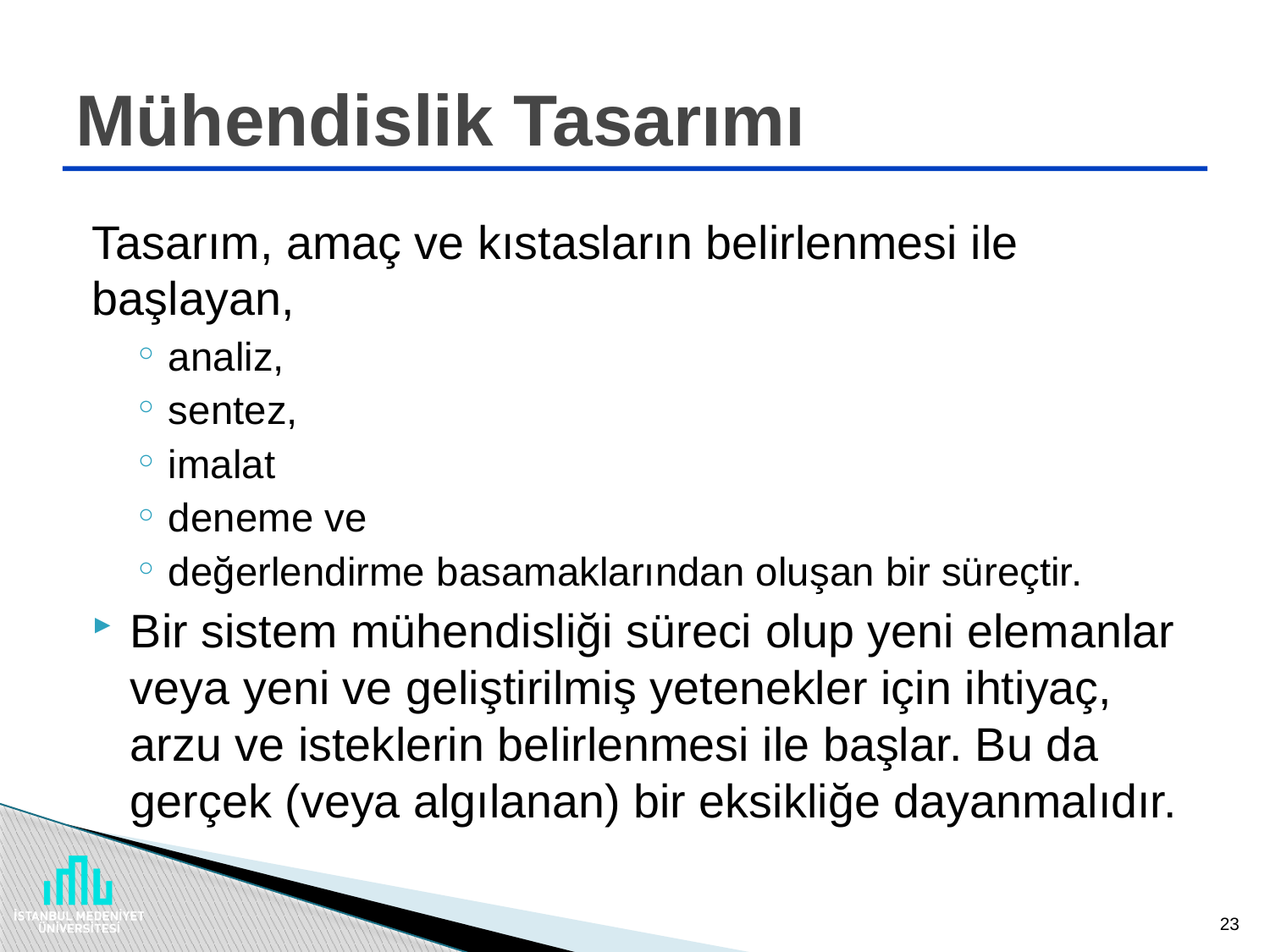

# Mühendislik Tasarımı

Tasarım, amaç ve kıstasların belirlenmesi ile başlayan,
analiz,
sentez,
imalat
deneme ve
değerlendirme basamaklarından oluşan bir süreçtir.
Bir sistem mühendisliği süreci olup yeni elemanlar veya yeni ve geliştirilmiş yetenekler için ihtiyaç, arzu ve isteklerin belirlenmesi ile başlar. Bu da gerçek (veya algılanan) bir eksikliğe dayanmalıdır.
23